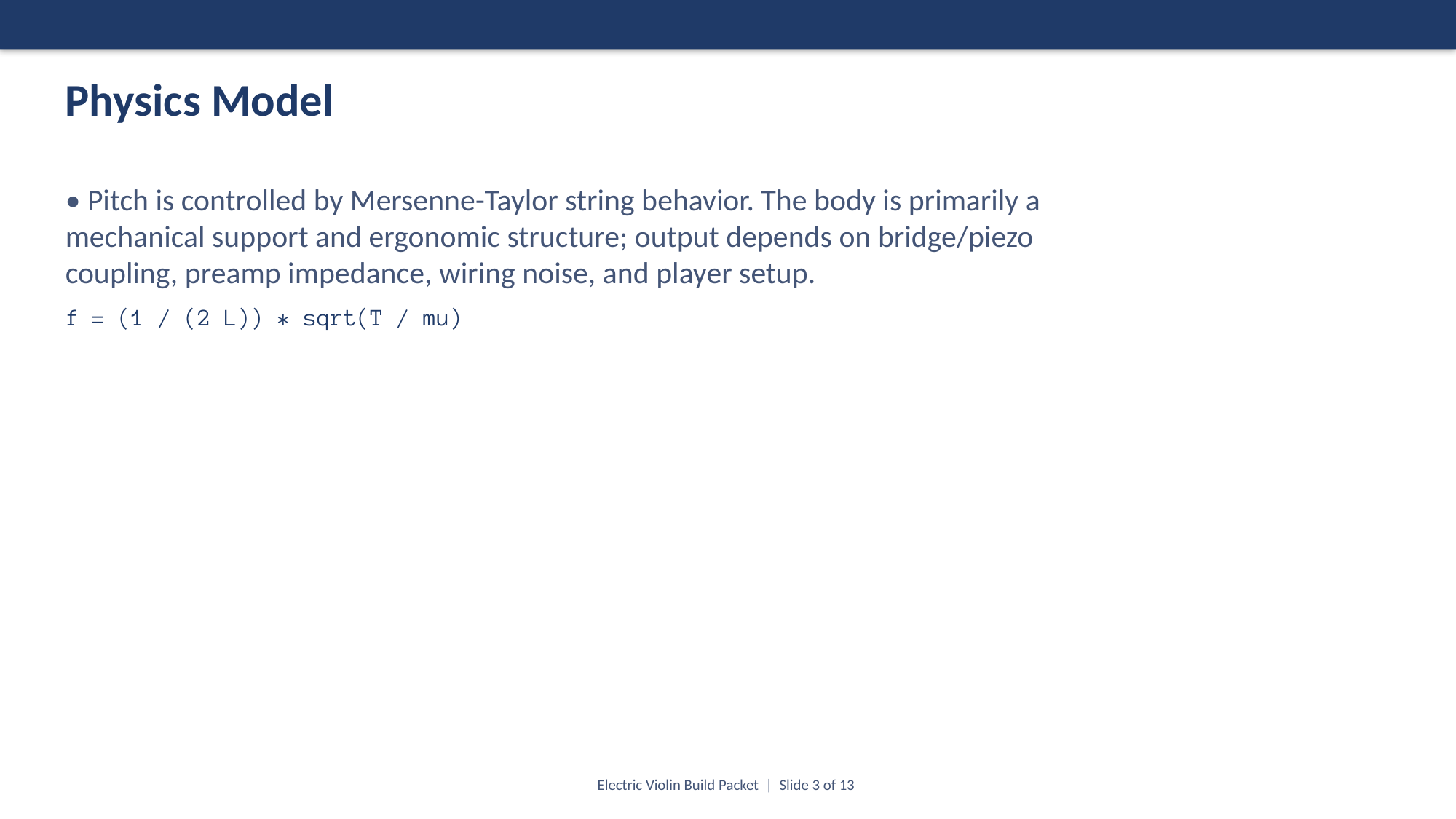

Physics Model
• Pitch is controlled by Mersenne-Taylor string behavior. The body is primarily a
mechanical support and ergonomic structure; output depends on bridge/piezo
coupling, preamp impedance, wiring noise, and player setup.
f = (1 / (2 L)) * sqrt(T / mu)
Electric Violin Build Packet  |  Slide 3 of 13